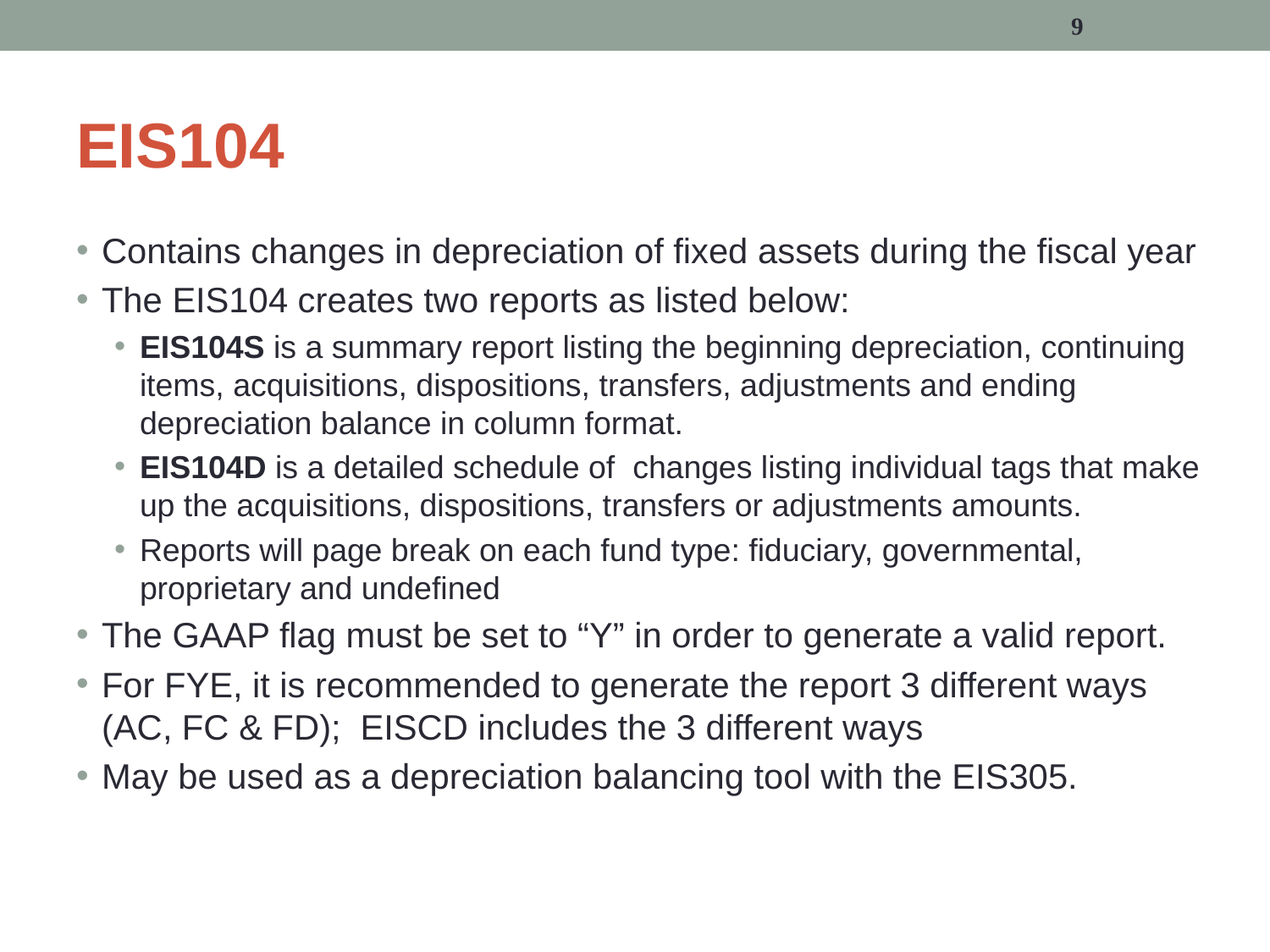

9
# EIS104
Contains changes in depreciation of fixed assets during the fiscal year
The EIS104 creates two reports as listed below:
EIS104S is a summary report listing the beginning depreciation, continuing items, acquisitions, dispositions, transfers, adjustments and ending depreciation balance in column format.
EIS104D is a detailed schedule of  changes listing individual tags that make up the acquisitions, dispositions, transfers or adjustments amounts.
Reports will page break on each fund type: fiduciary, governmental, proprietary and undefined
The GAAP flag must be set to “Y” in order to generate a valid report.
For FYE, it is recommended to generate the report 3 different ways (AC, FC & FD);  EISCD includes the 3 different ways
May be used as a depreciation balancing tool with the EIS305.